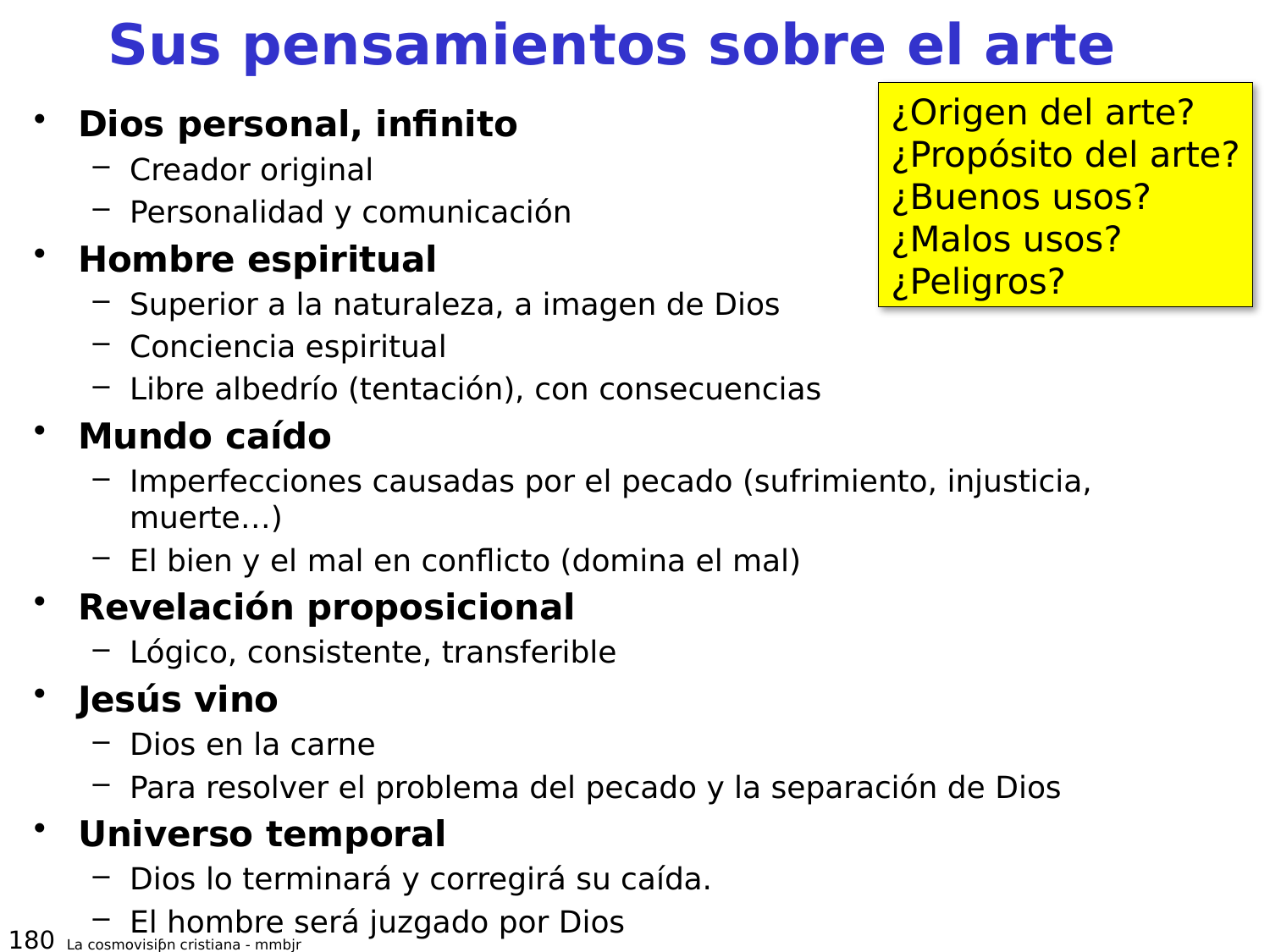

# Sus pensamientos sobre el arte
¿Origen del arte?
¿Propósito del arte?
¿Buenos usos?
¿Malos usos?
¿Peligros?
Dios personal, infinito
Creador original
Personalidad y comunicación
Hombre espiritual
Superior a la naturaleza, a imagen de Dios
Conciencia espiritual
Libre albedrío (tentación), con consecuencias
Mundo caído
Imperfecciones causadas por el pecado (sufrimiento, injusticia, muerte…)
El bien y el mal en conflicto (domina el mal)
Revelación proposicional
Lógico, consistente, transferible
Jesús vino
Dios en la carne
Para resolver el problema del pecado y la separación de Dios
Universo temporal
Dios lo terminará y corregirá su caída.
El hombre será juzgado por Dios
180
La cosmovisiƥn cristiana - mmbjr